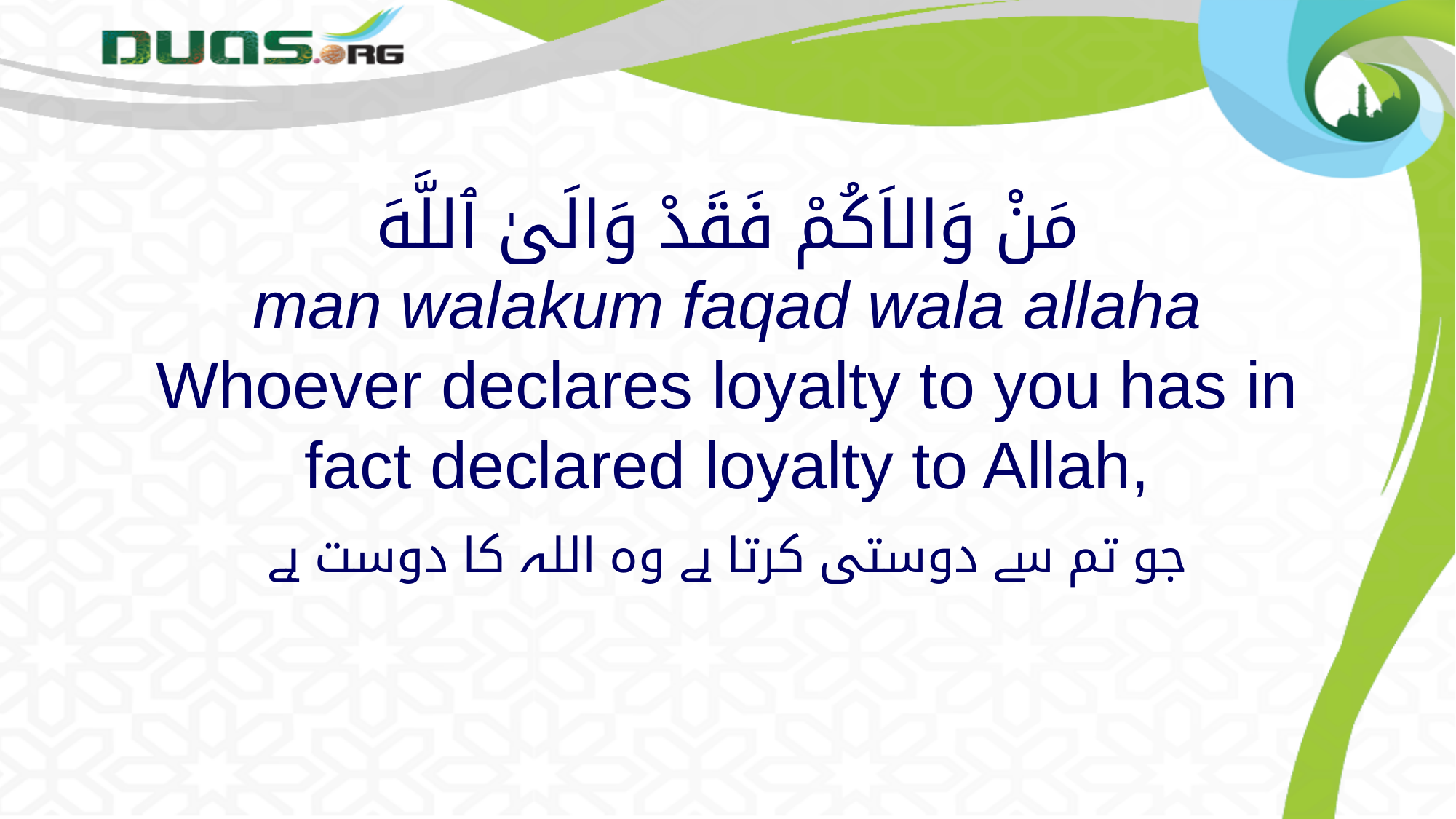

# مَنْ وَالاَكُمْ فَقَدْ وَالَىٰ ٱللَّهَ man walakum faqad wala allaha Whoever declares loyalty to you has in fact declared loyalty to Allah,
جو تم سے دوستی کرتا ہے وہ اللہ کا دوست ہے